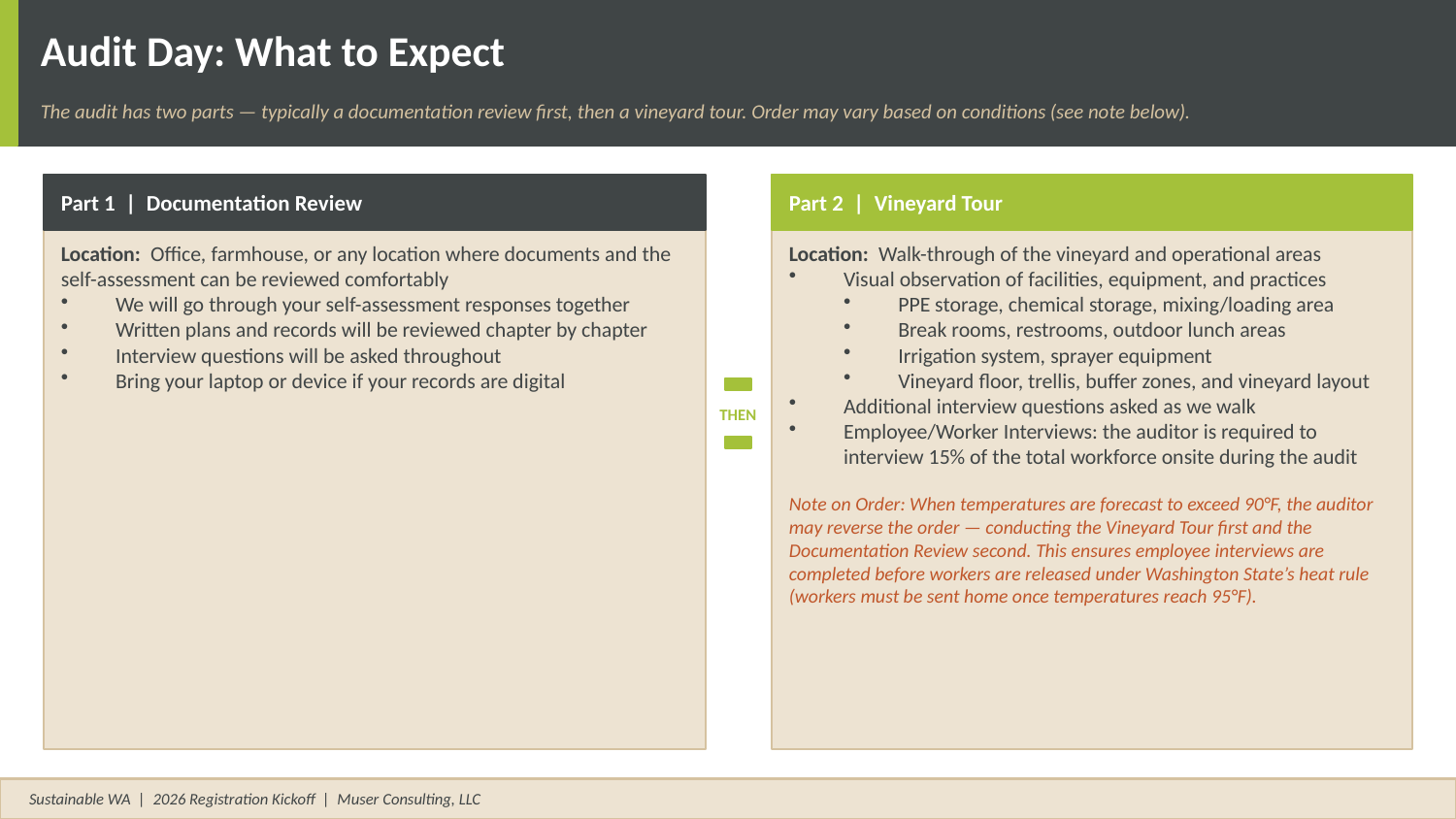

Audit Day: What to Expect
The audit has two parts — typically a documentation review first, then a vineyard tour. Order may vary based on conditions (see note below).

Part 1  |  Documentation Review

Part 2  |  Vineyard Tour
Location:  Office, farmhouse, or any location where documents and the self-assessment can be reviewed comfortably
We will go through your self-assessment responses together
Written plans and records will be reviewed chapter by chapter
Interview questions will be asked throughout
Bring your laptop or device if your records are digital
Location:  Walk-through of the vineyard and operational areas
Visual observation of facilities, equipment, and practices
PPE storage, chemical storage, mixing/loading area
Break rooms, restrooms, outdoor lunch areas
Irrigation system, sprayer equipment
Vineyard floor, trellis, buffer zones, and vineyard layout
Additional interview questions asked as we walk
Employee/Worker Interviews: the auditor is required to interview 15% of the total workforce onsite during the audit

Note on Order: When temperatures are forecast to exceed 90°F, the auditor may reverse the order — conducting the Vineyard Tour first and the Documentation Review second. This ensures employee interviews are completed before workers are released under Washington State’s heat rule (workers must be sent home once temperatures reach 95°F).

THEN

Sustainable WA  |  2026 Registration Kickoff  |  Muser Consulting, LLC